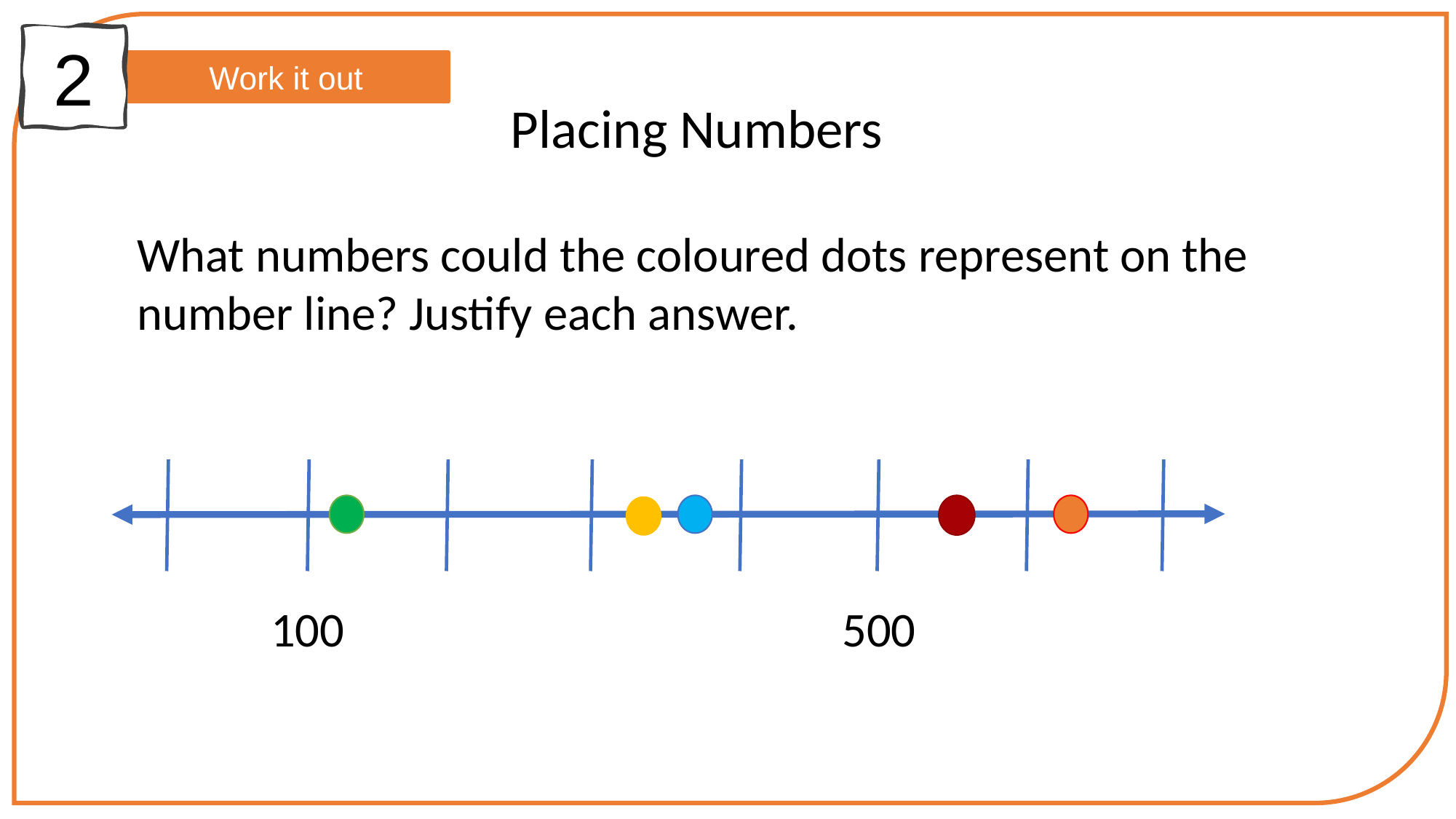

2
Work it out
Placing Numbers
What numbers could the coloured dots represent on the number line? Justify each answer.

500
100